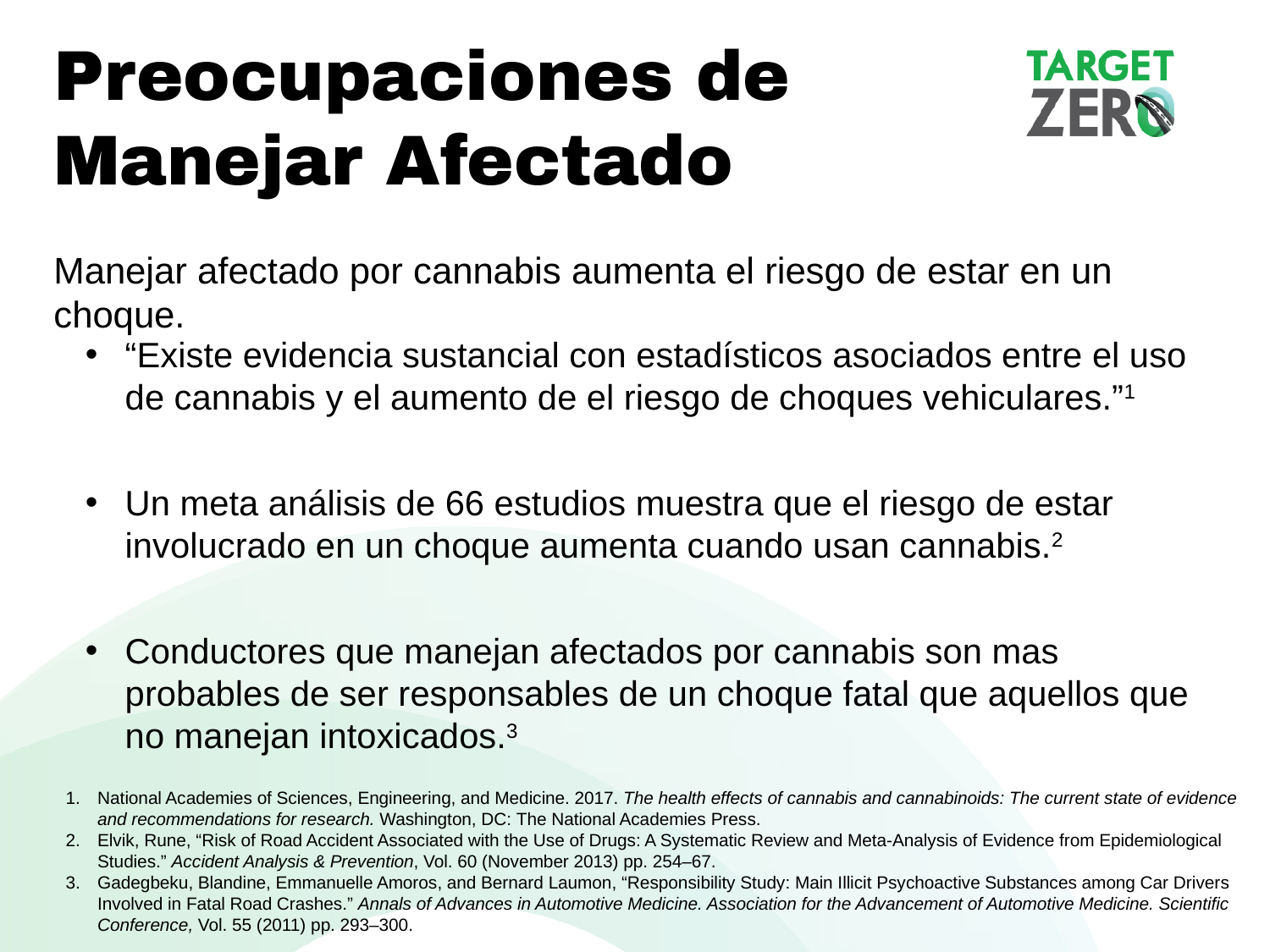

Preocupaciones de Manejar Afectado
Manejar afectado por cannabis aumenta el riesgo de estar en un choque.
“Existe evidencia sustancial con estadísticos asociados entre el uso de cannabis y el aumento de el riesgo de choques vehiculares.”1
Un meta análisis de 66 estudios muestra que el riesgo de estar involucrado en un choque aumenta cuando usan cannabis.2
Conductores que manejan afectados por cannabis son mas probables de ser responsables de un choque fatal que aquellos que no manejan intoxicados.3
National Academies of Sciences, Engineering, and Medicine. 2017. The health effects of cannabis and cannabinoids: The current state of evidence and recommendations for research. Washington, DC: The National Academies Press.
Elvik, Rune, “Risk of Road Accident Associated with the Use of Drugs: A Systematic Review and Meta-Analysis of Evidence from Epidemiological Studies.” Accident Analysis & Prevention, Vol. 60 (November 2013) pp. 254–67.
Gadegbeku, Blandine, Emmanuelle Amoros, and Bernard Laumon, “Responsibility Study: Main Illicit Psychoactive Substances among Car Drivers Involved in Fatal Road Crashes.” Annals of Advances in Automotive Medicine. Association for the Advancement of Automotive Medicine. Scientific Conference, Vol. 55 (2011) pp. 293–300.